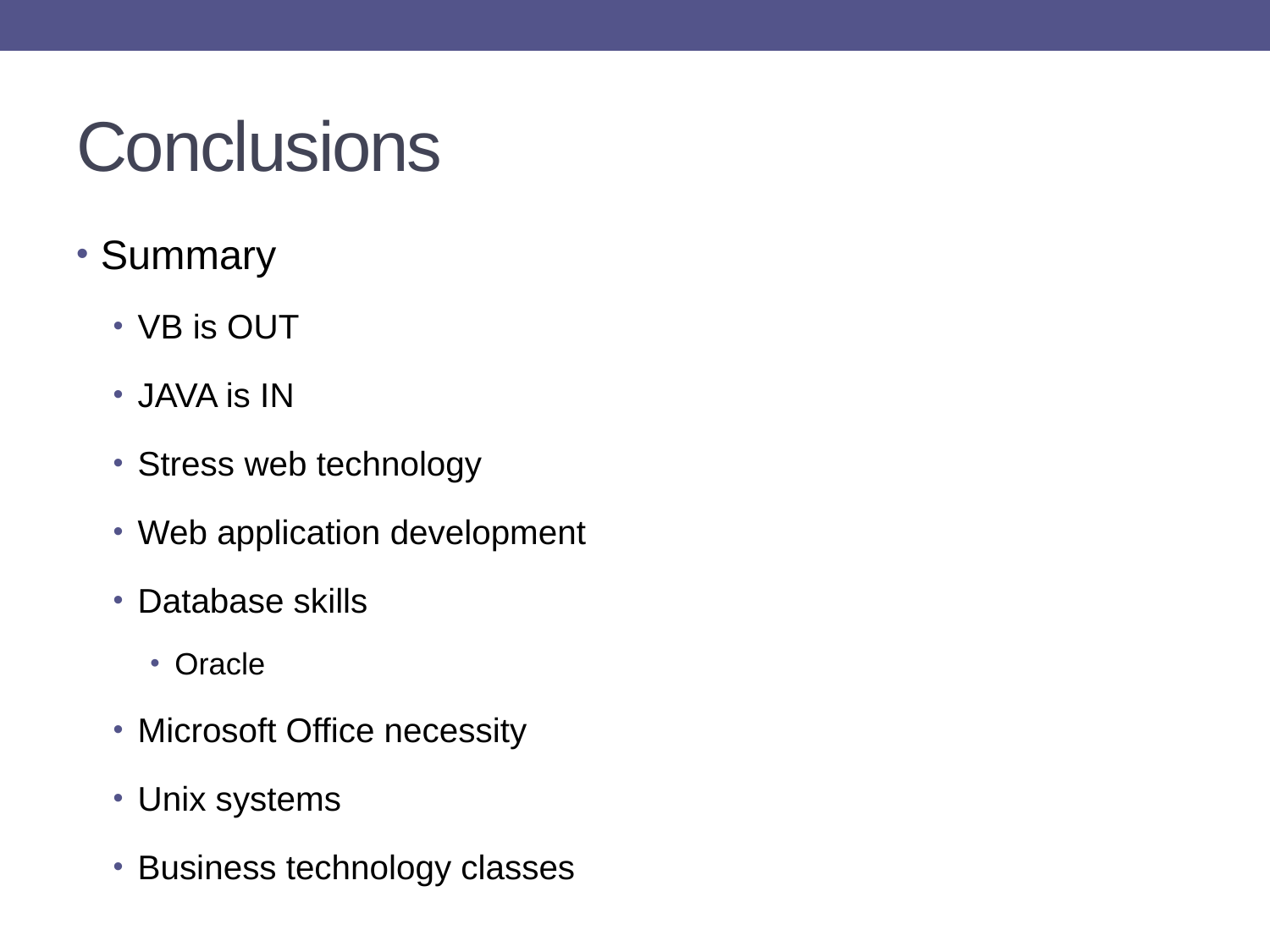

# Conclusions
Summary
VB is OUT
JAVA is IN
Stress web technology
Web application development
Database skills
Oracle
Microsoft Office necessity
Unix systems
Business technology classes